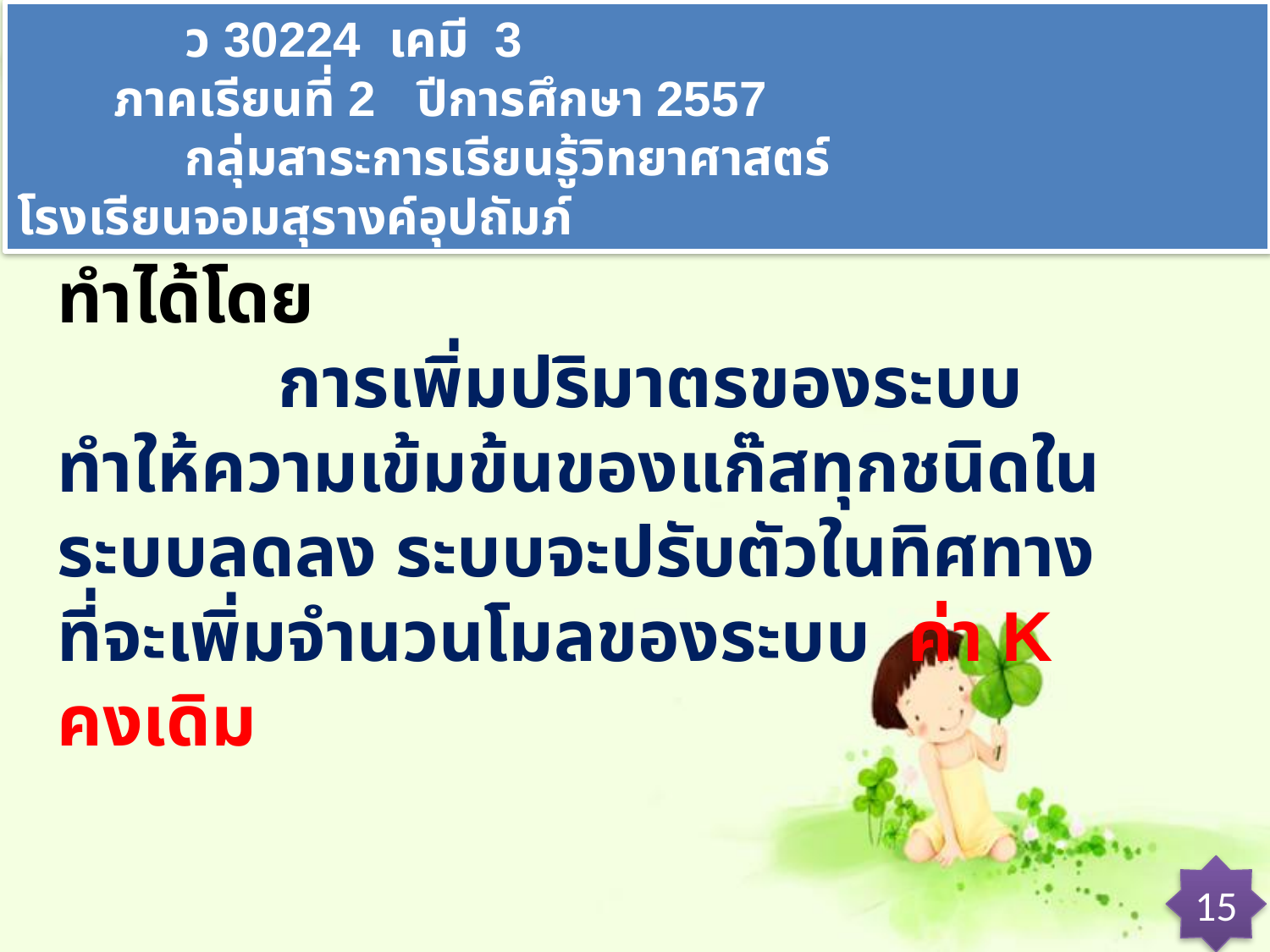

ว 30224  เคมี  3                                                             ภาคเรียนที่ 2   ปีการศึกษา 2557
             กลุ่มสาระการเรียนรู้วิทยาศาสตร์                                  โรงเรียนจอมสุรางค์อุปถัมภ์
# การรบกวนภาวะสมดุลของระบบโดยการลดความดัน
ทำได้โดย
            การเพิ่มปริมาตรของระบบ  ทำให้ความเข้มข้นของแก๊สทุกชนิดในระบบลดลง ระบบจะปรับตัวในทิศทางที่จะเพิ่มจำนวนโมลของระบบ  ค่า K คงเดิม
15